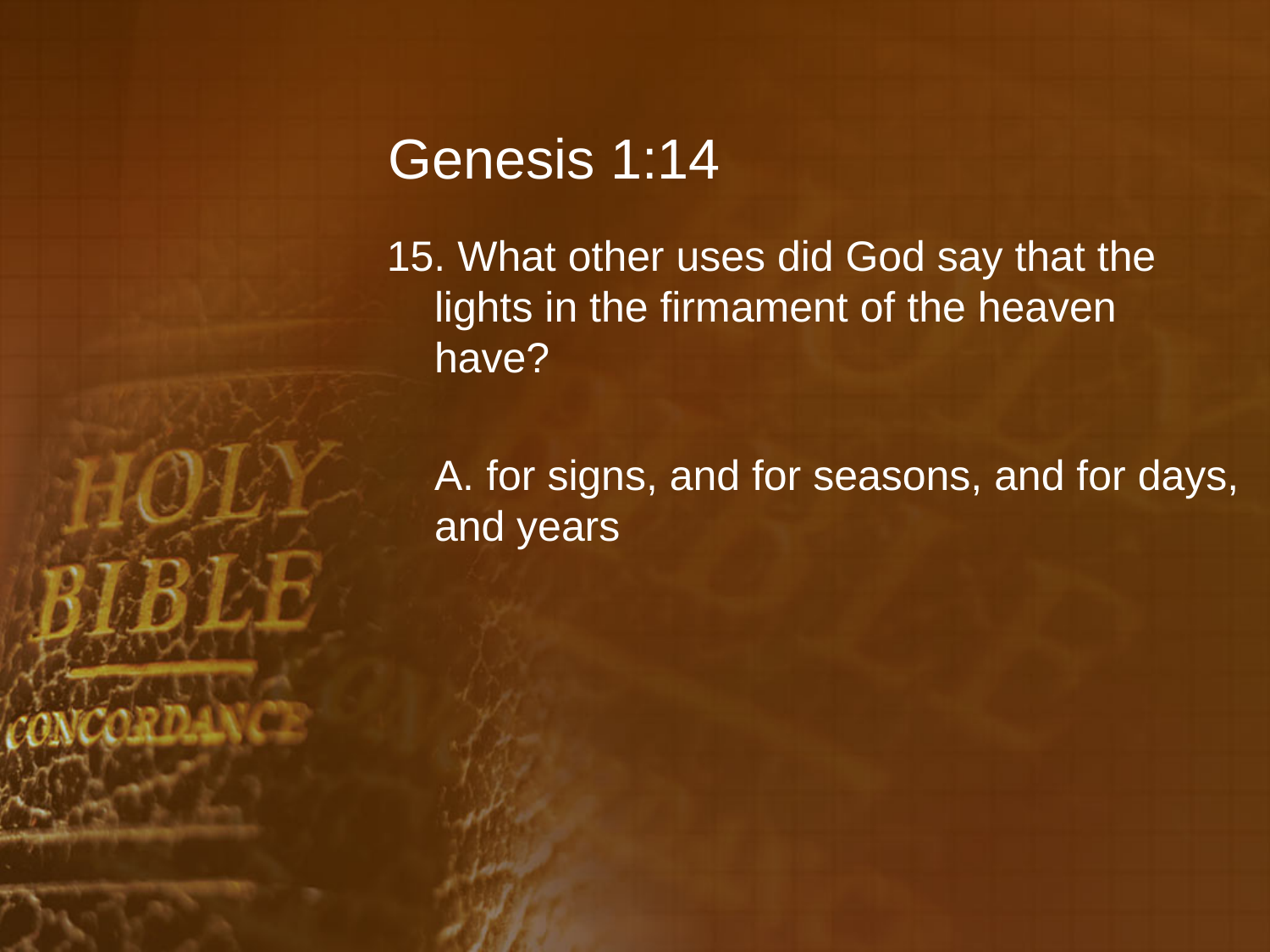

# Genesis 1:14
15. What other uses did God say that the lights in the firmament of the heaven have?

	A. for signs, and for seasons, and for days, and years